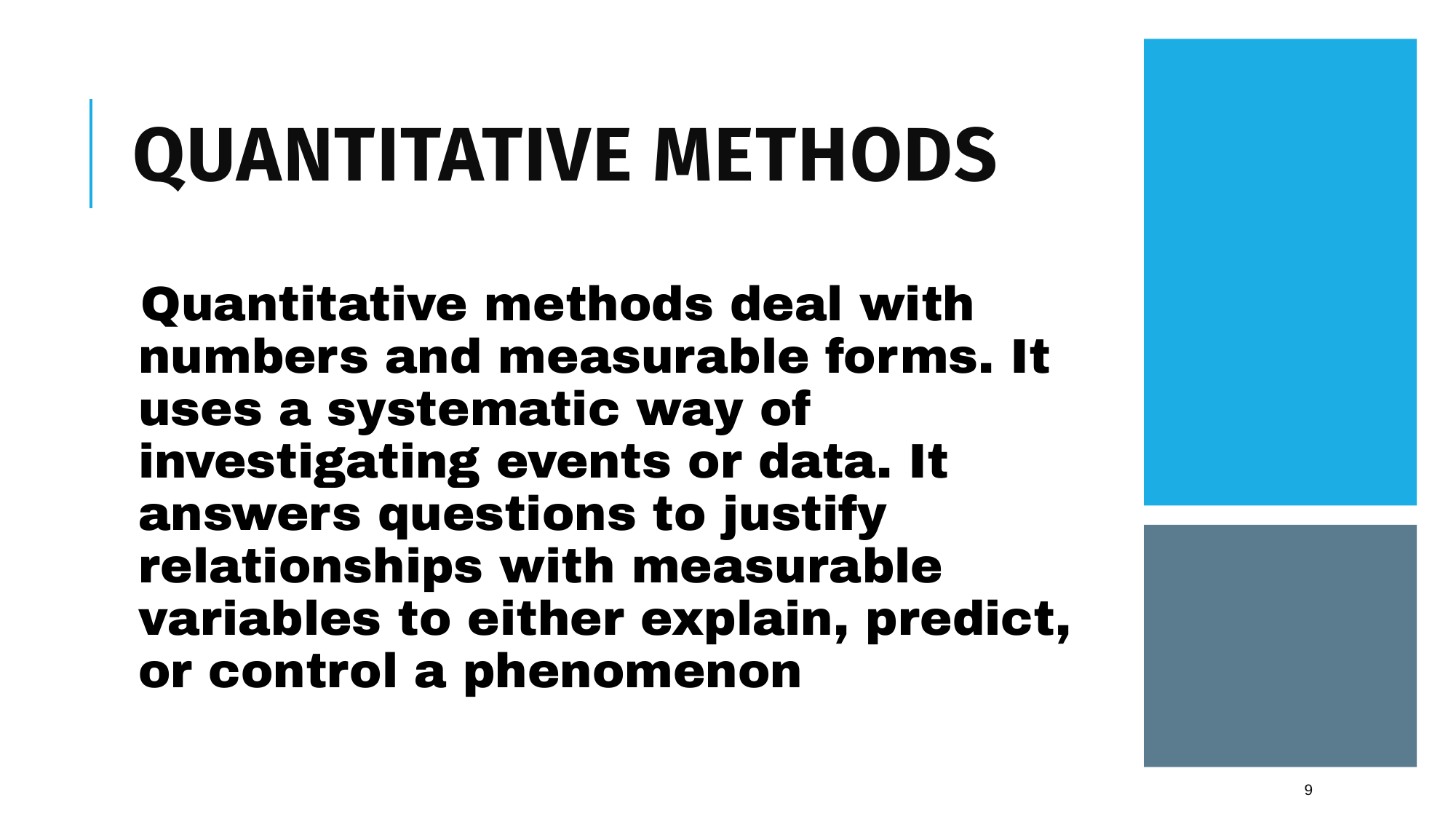

# Quantitative methods
Quantitative methods deal with numbers and measurable forms. It uses a systematic way of investigating events or data. It answers questions to justify relationships with measurable variables to either explain, predict, or control a phenomenon

9